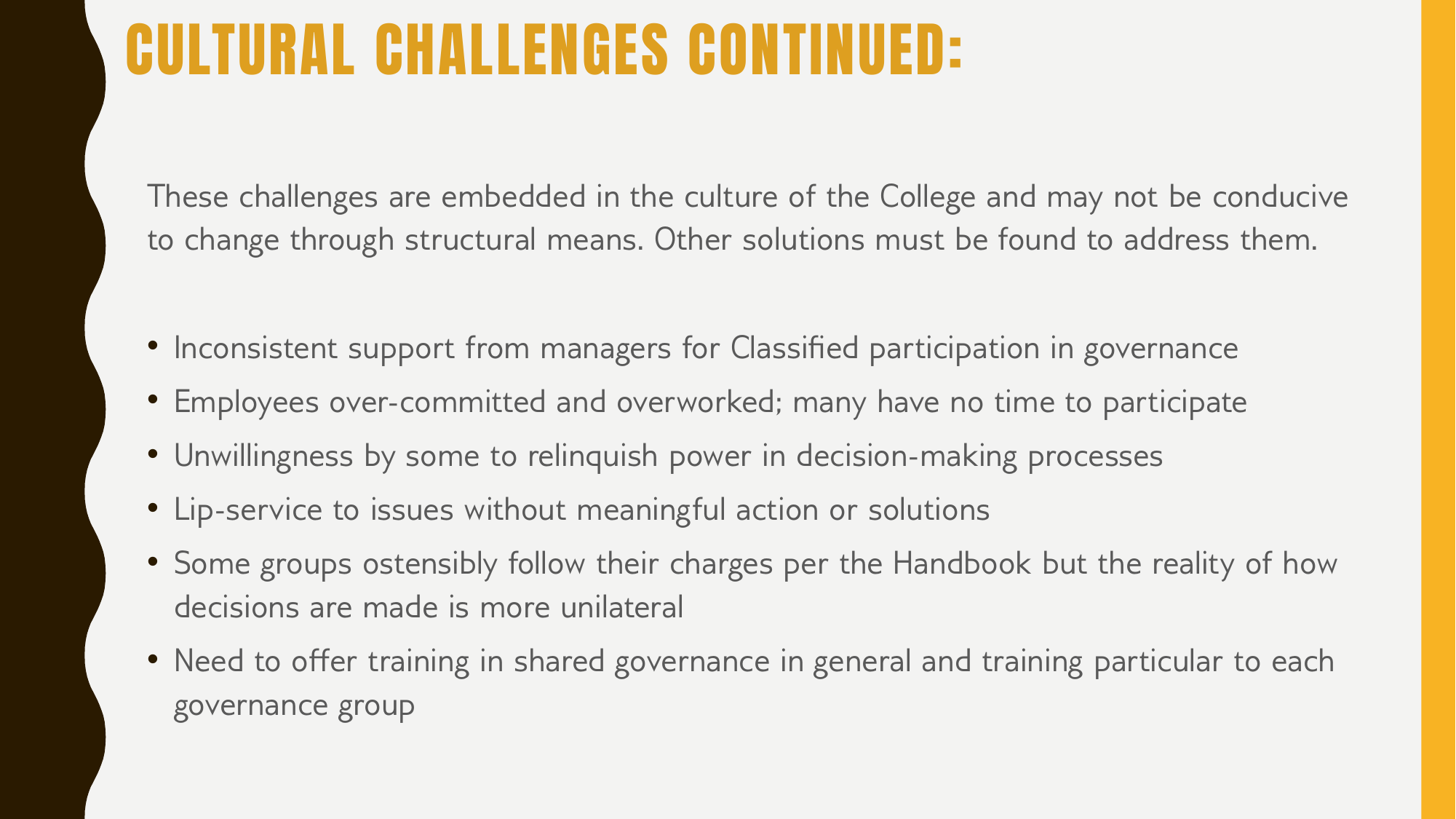

# Cultural Challenges continued:
These challenges are embedded in the culture of the College and may not be conducive to change through structural means. Other solutions must be found to address them.

Inconsistent support from managers for Classified participation in governance
Employees over-committed and overworked; many have no time to participate
Unwillingness by some to relinquish power in decision-making processes
Lip-service to issues without meaningful action or solutions
Some groups ostensibly follow their charges per the Handbook but the reality of how decisions are made is more unilateral
Need to offer training in shared governance in general and training particular to each governance group